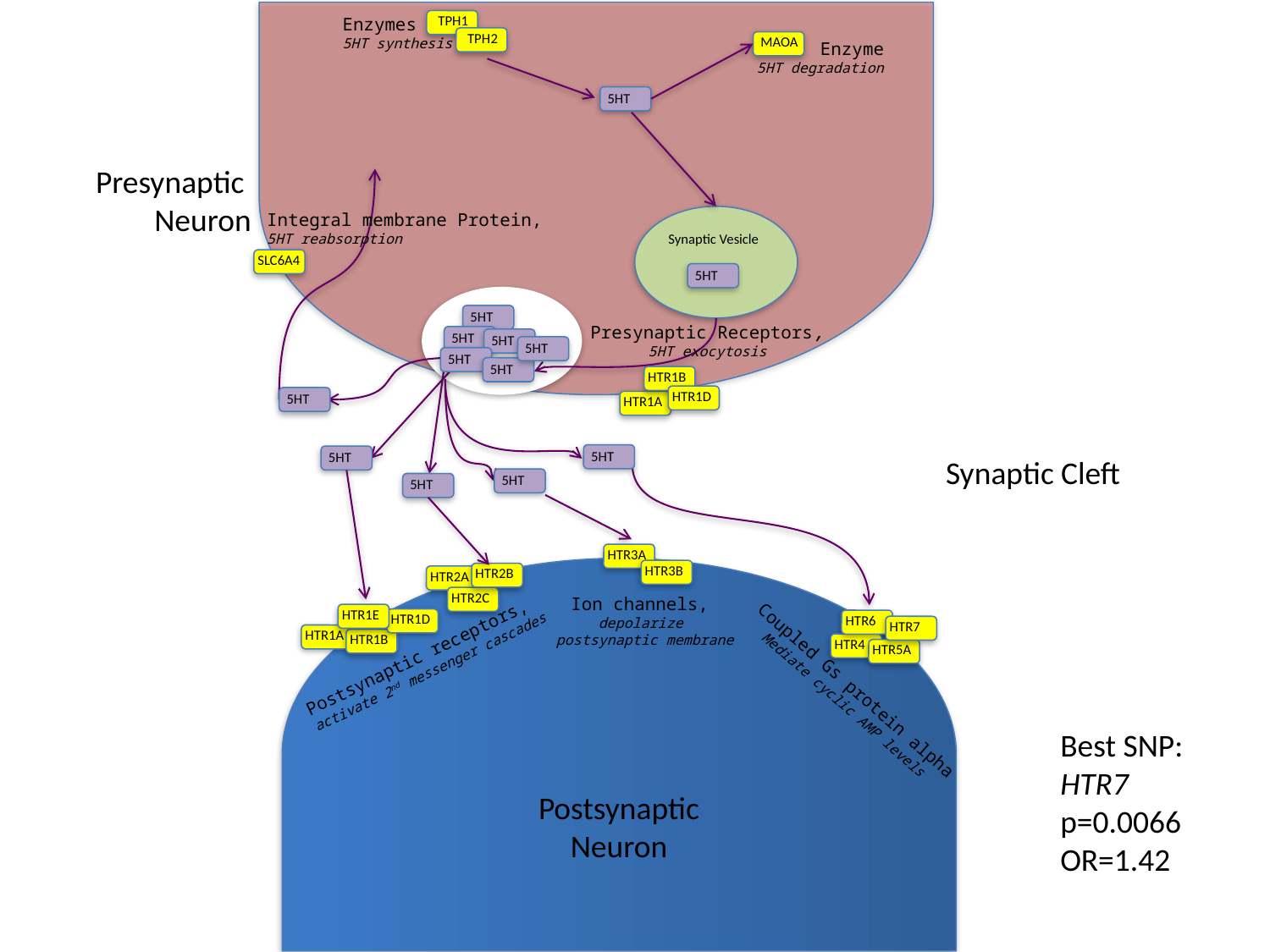

TPH1

Enzymes
5HT synthesis
TPH2

MAOA

Enzyme
5HT degradation
5HT

Presynaptic
Neuron
Integral membrane Protein,
5HT reabsorption

Synaptic Vesicle
SLC6A4

5HT

5HT

Presynaptic Receptors, 5HT exocytosis
5HT

5HT

5HT

5HT

5HT

HTR1B

HTR1D

5HT

HTR1A

5HT

5HT

Synaptic Cleft

5HT

5HT

HTR3A

HTR3B

HTR2B

HTR2A

HTR2C

Ion channels,
depolarize
postsynaptic membrane
HTR1E

HTR1D

HTR6

HTR7

HTR1A

HTR1B

HTR4

Postsynaptic receptors,
activate 2nd messenger cascades
HTR5A

Coupled Gs protein alpha
Mediate cyclic AMP levels
Best SNP:
HTR7
p=0.0066
OR=1.42

Postsynaptic
Neuron